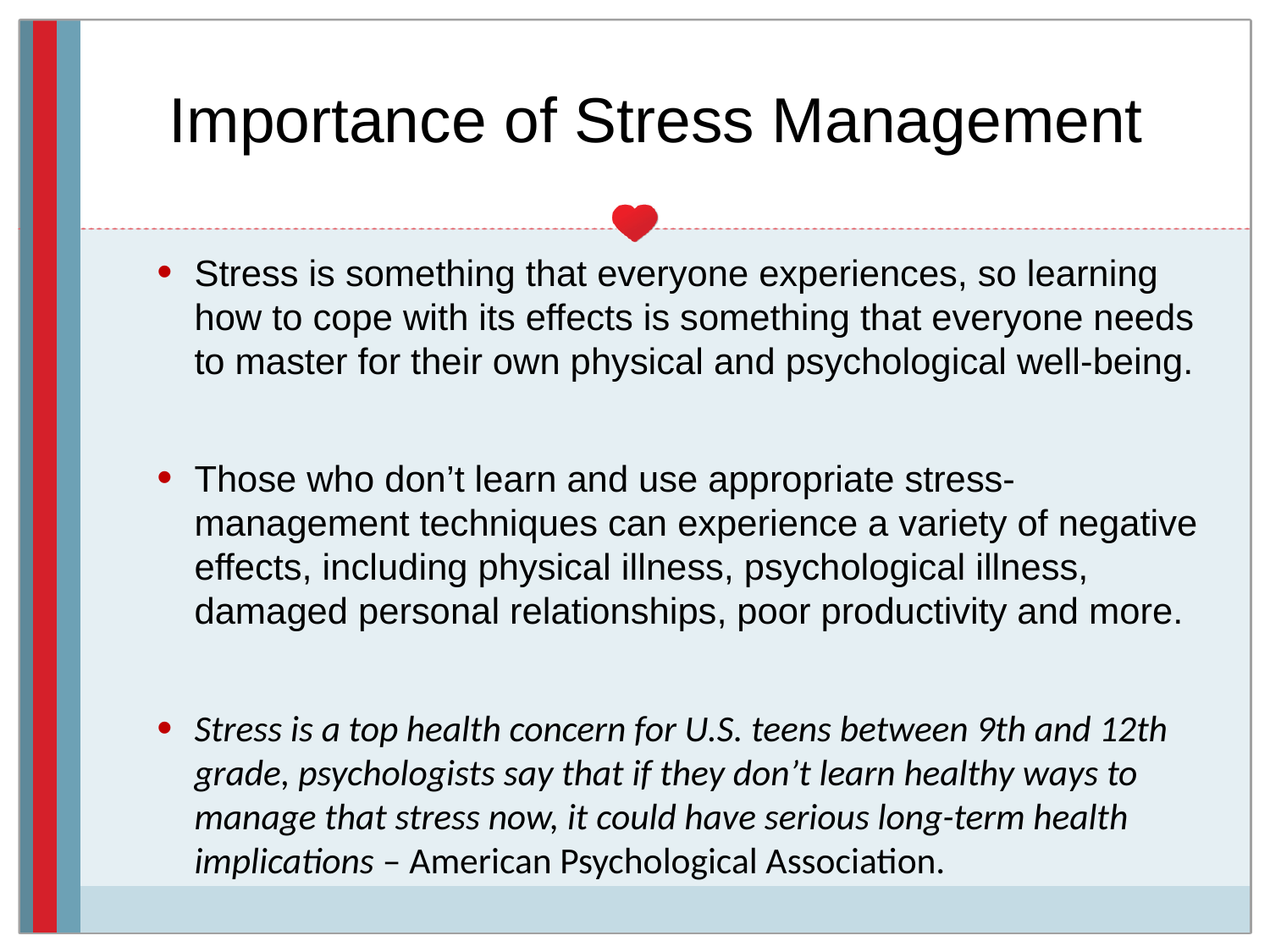

# Importance of Stress Management
Stress is something that everyone experiences, so learning how to cope with its effects is something that everyone needs to master for their own physical and psychological well-being.

Those who don’t learn and use appropriate stress-management techniques can experience a variety of negative effects, including physical illness, psychological illness, damaged personal relationships, poor productivity and more.

Stress is a top health concern for U.S. teens between 9th and 12th grade, psychologists say that if they don’t learn healthy ways to manage that stress now, it could have serious long-term health implications – American Psychological Association.